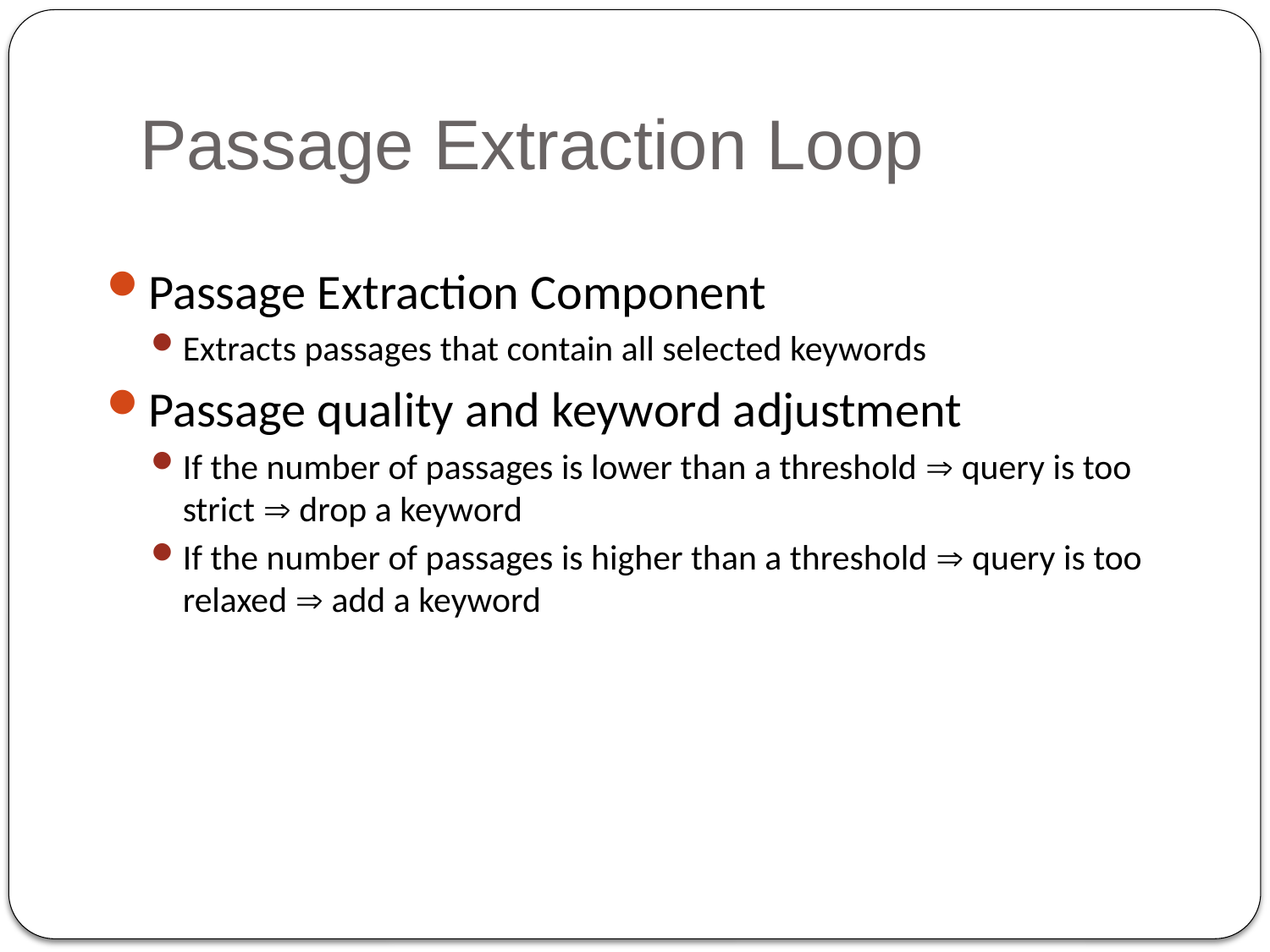

# Passage Extraction Loop
Passage Extraction Component
Extracts passages that contain all selected keywords
Passage quality and keyword adjustment
If the number of passages is lower than a threshold ⇒ query is too strict ⇒ drop a keyword
If the number of passages is higher than a threshold ⇒ query is too relaxed ⇒ add a keyword